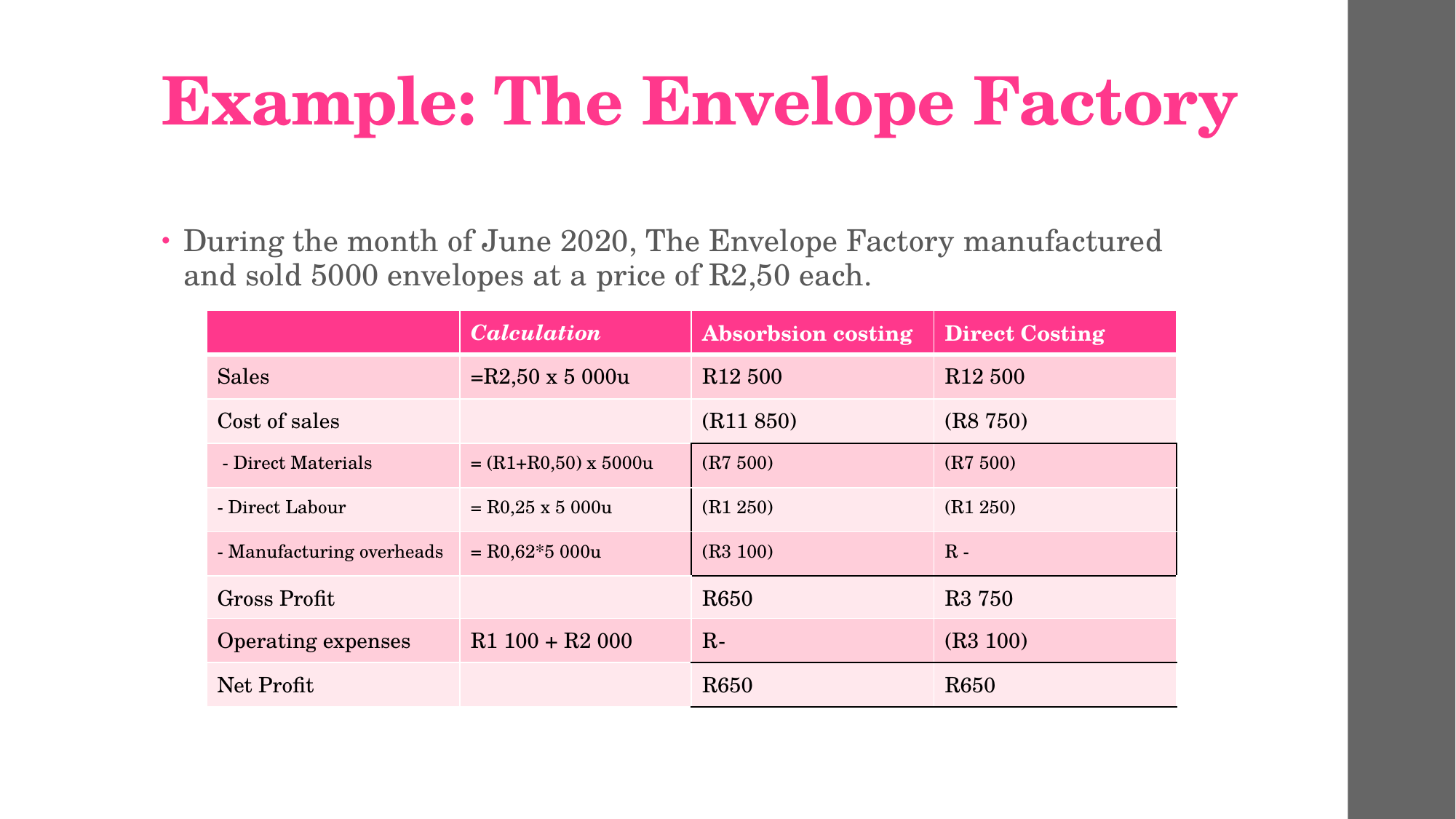

# Example: The Envelope Factory
During the month of June 2020, The Envelope Factory manufactured and sold 5000 envelopes at a price of R2,50 each.

|  | Calculation | Absorbsion costing | Direct Costing |
| --- | --- | --- | --- |
| Sales | =R2,50 x 5 000u | R12 500 | R12 500 |
| Cost of sales |  | (R11 850) | (R8 750) |
| - Direct Materials | = (R1+R0,50) x 5000u | (R7 500) | (R7 500) |
| - Direct Labour | = R0,25 x 5 000u | (R1 250) | (R1 250) |
| - Manufacturing overheads | = R0,62\*5 000u | (R3 100) | R - |
| Gross Profit |  | R650 | R3 750 |
| Operating expenses | R1 100 + R2 000 | R- | (R3 100) |
| Net Profit |  | R650 | R650 |